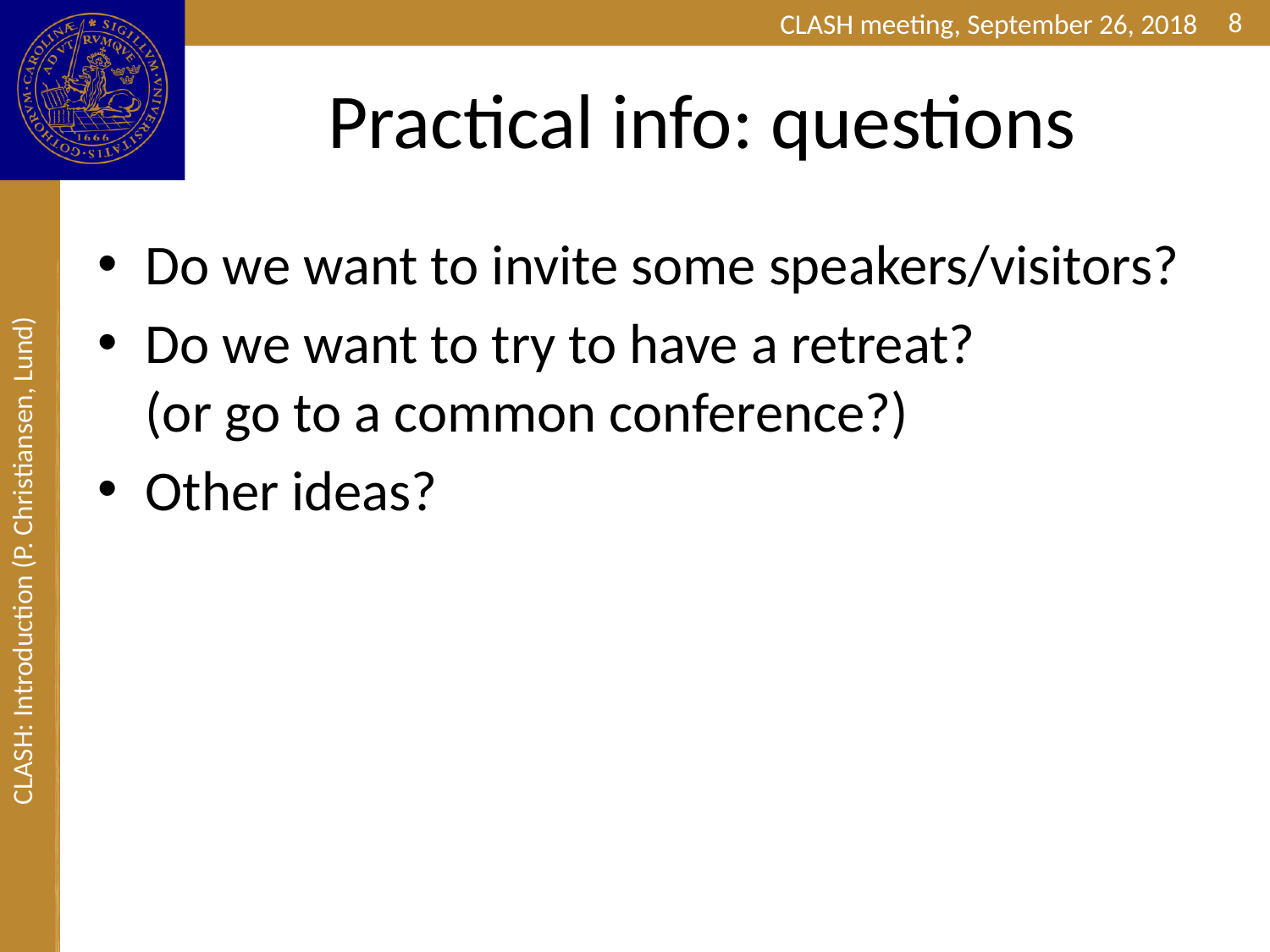

8
# Practical info: questions
Do we want to invite some speakers/visitors?
Do we want to try to have a retreat?
(or go to a common conference?)
Other ideas?